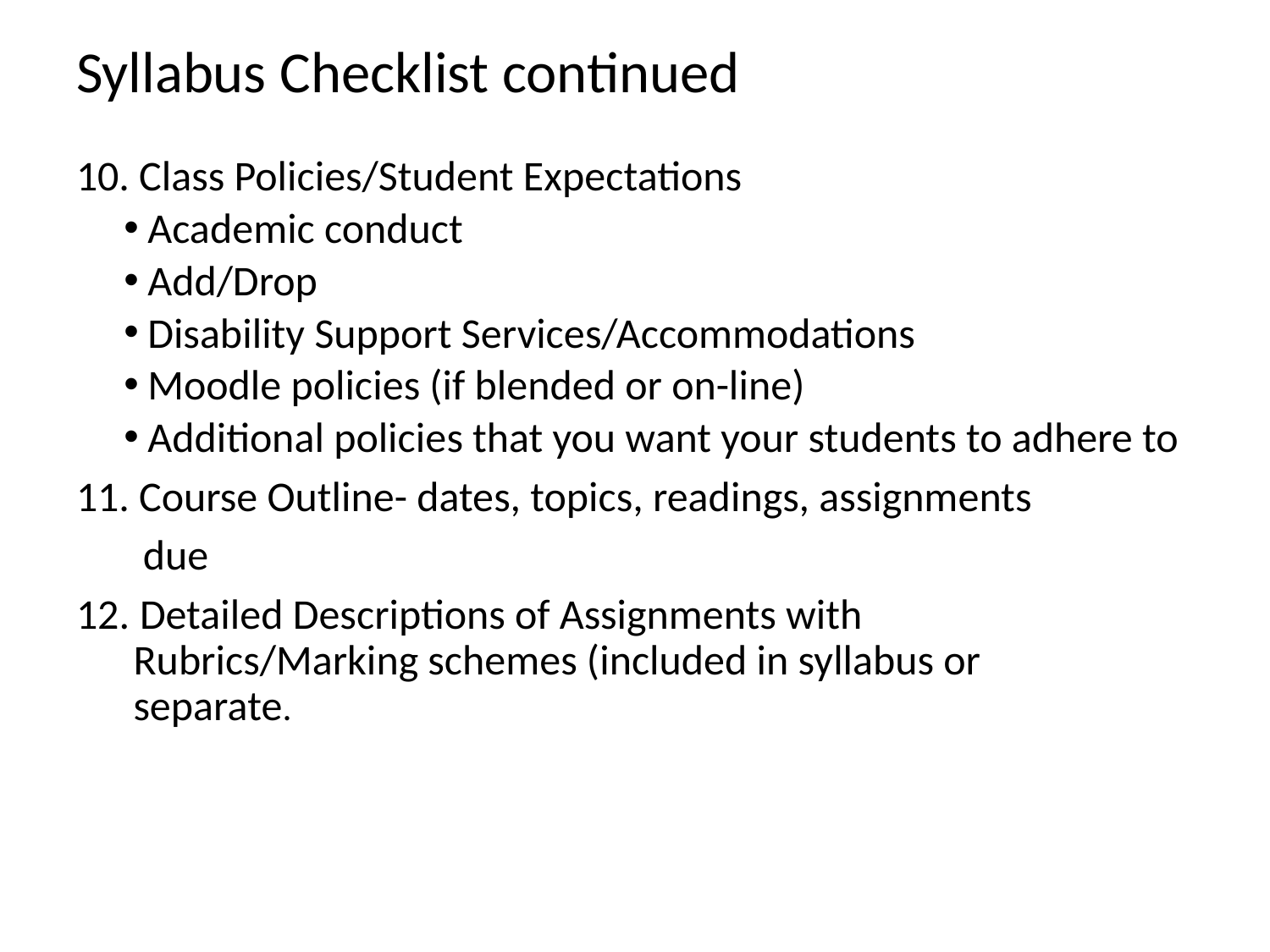

# Syllabus Checklist continued
10. Class Policies/Student Expectations
Academic conduct
Add/Drop
Disability Support Services/Accommodations
Moodle policies (if blended or on-line)
Additional policies that you want your students to adhere to
11. Course Outline- dates, topics, readings, assignments
       due
Detailed Descriptions of Assignments with
      Rubrics/Marking schemes (included in syllabus or
      separate.